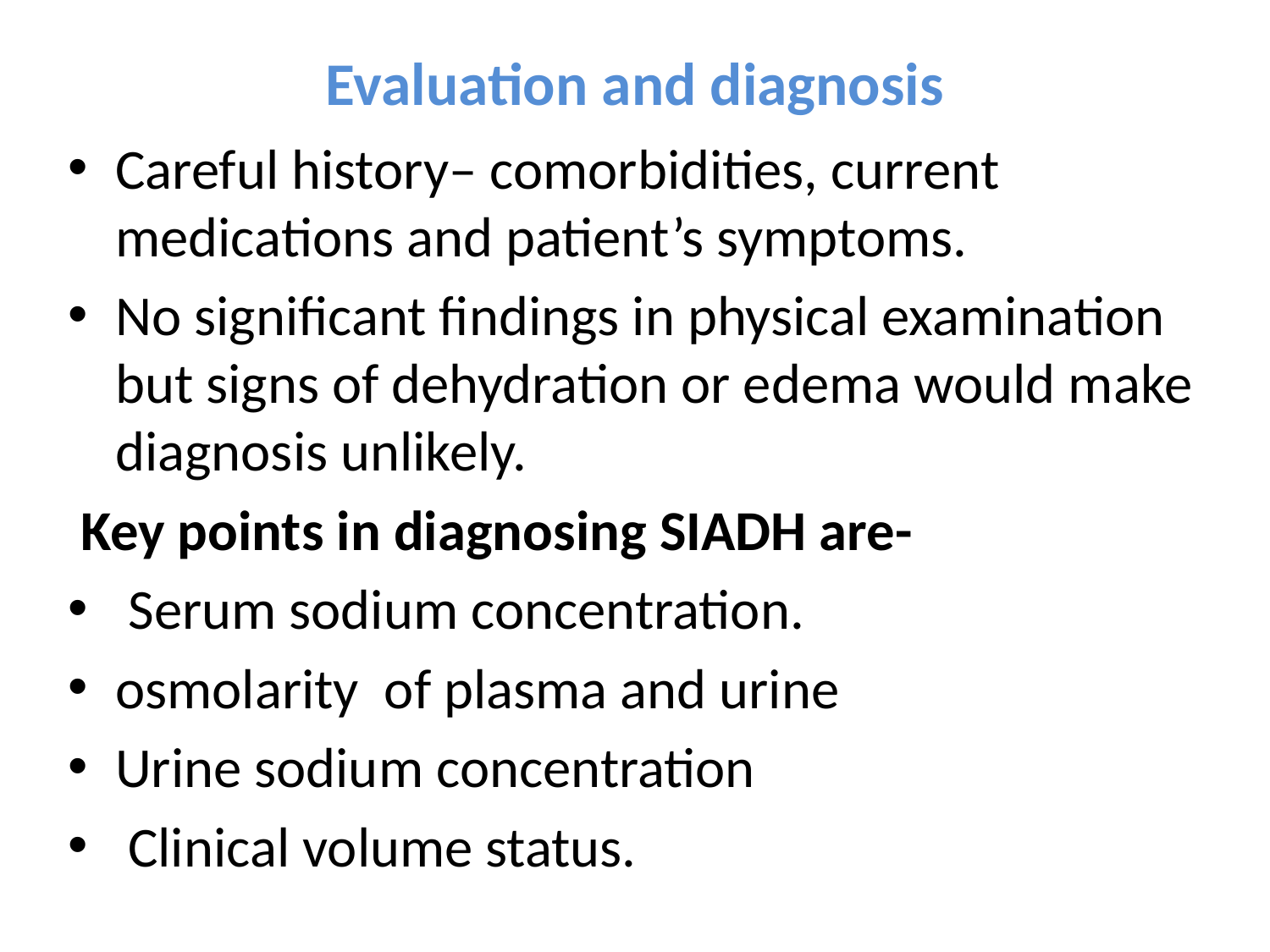

# Evaluation and diagnosis
Careful history– comorbidities, current medications and patient’s symptoms.
No significant findings in physical examination but signs of dehydration or edema would make diagnosis unlikely.
 Key points in diagnosing SIADH are-
 Serum sodium concentration.
osmolarity  of plasma and urine
Urine sodium concentration
 Clinical volume status.